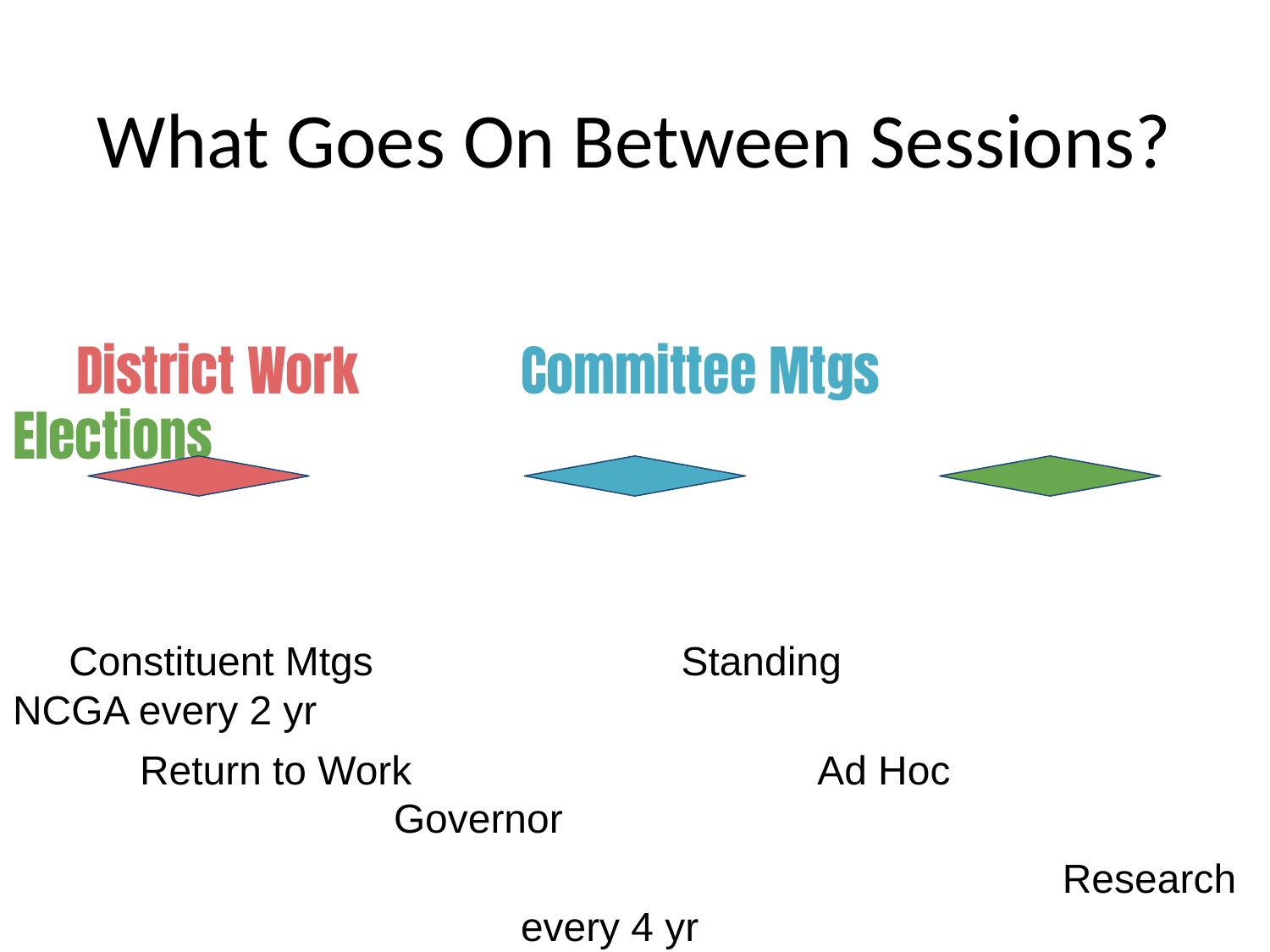

# What Goes On Between Sessions?
District Work	    	Committee Mtgs		    Elections

     Constituent Mtgs			   Standing			NCGA every 2 yr
	Return to Work			    Ad Hoc					Governor
								   Research				every 4 yr